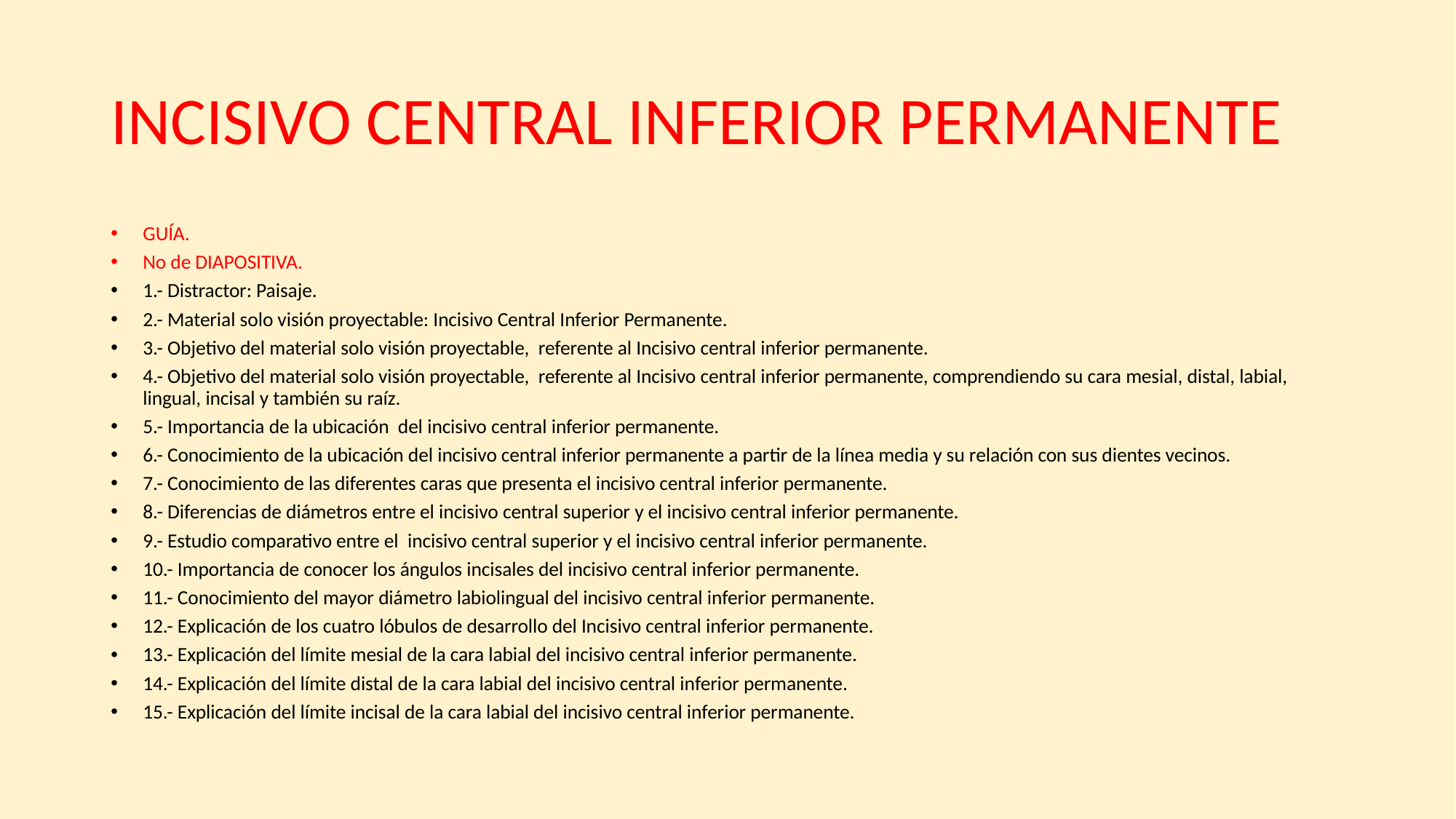

# INCISIVO CENTRAL INFERIOR PERMANENTE
GUÍA.
No de DIAPOSITIVA.
1.- Distractor: Paisaje.
2.- Material solo visión proyectable: Incisivo Central Inferior Permanente.
3.- Objetivo del material solo visión proyectable,  referente al Incisivo central inferior permanente.
4.- Objetivo del material solo visión proyectable,  referente al Incisivo central inferior permanente, comprendiendo su cara mesial, distal, labial, lingual, incisal y también su raíz.
5.- Importancia de la ubicación  del incisivo central inferior permanente.
6.- Conocimiento de la ubicación del incisivo central inferior permanente a partir de la línea media y su relación con sus dientes vecinos.
7.- Conocimiento de las diferentes caras que presenta el incisivo central inferior permanente.
8.- Diferencias de diámetros entre el incisivo central superior y el incisivo central inferior permanente.
9.- Estudio comparativo entre el  incisivo central superior y el incisivo central inferior permanente.
10.- Importancia de conocer los ángulos incisales del incisivo central inferior permanente.
11.- Conocimiento del mayor diámetro labiolingual del incisivo central inferior permanente.
12.- Explicación de los cuatro lóbulos de desarrollo del Incisivo central inferior permanente.
13.- Explicación del límite mesial de la cara labial del incisivo central inferior permanente.
14.- Explicación del límite distal de la cara labial del incisivo central inferior permanente.
15.- Explicación del límite incisal de la cara labial del incisivo central inferior permanente.